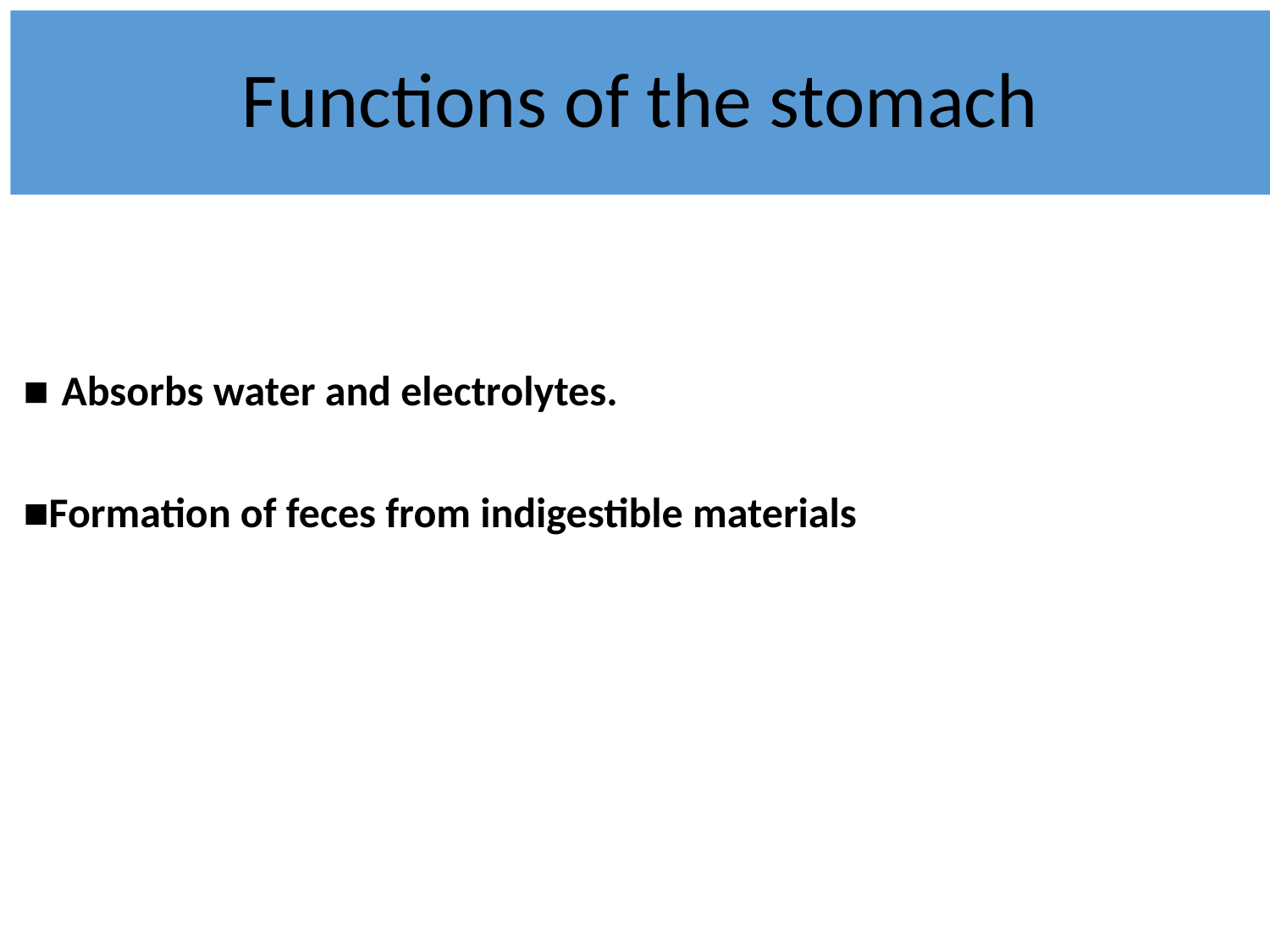

Functions of the stomach

■ Absorbs water and electrolytes.

■Formation of feces from indigestible materials